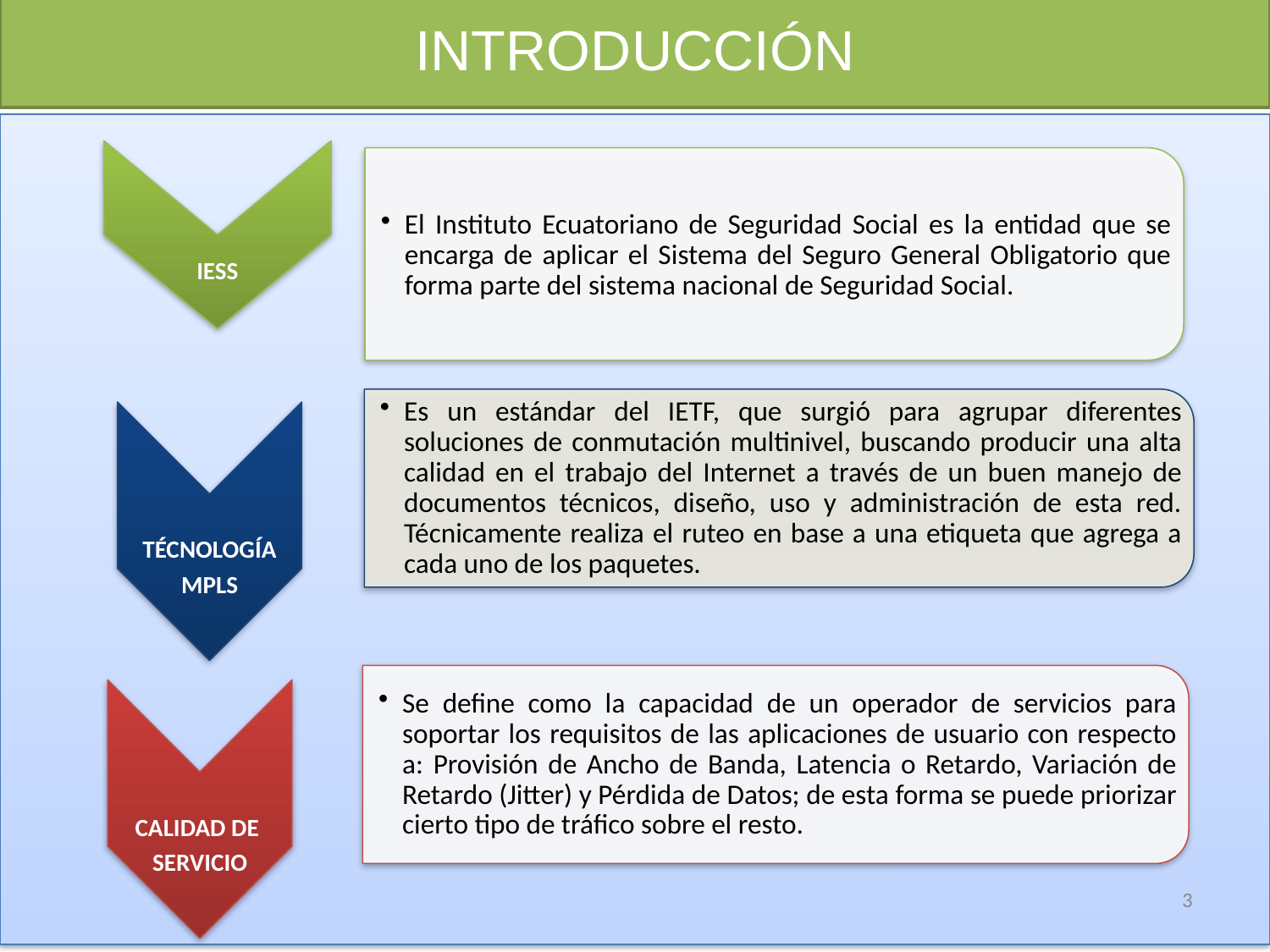

INTRODUCCIÓN

IESS

El Instituto Ecuatoriano de Seguridad Social es la entidad que se encarga de aplicar el Sistema del Seguro General Obligatorio que forma parte del sistema nacional de Seguridad Social.

TÉCNOLOGÍA
MPLS
Es un estándar del IETF, que surgió para agrupar diferentes soluciones de conmutación multinivel, buscando producir una alta calidad en el trabajo del Internet a través de un buen manejo de documentos técnicos, diseño, uso y administración de esta red. Técnicamente realiza el ruteo en base a una etiqueta que agrega a cada uno de los paquetes.

CALIDAD DE
SERVICIO
Se define como la capacidad de un operador de servicios para soportar los requisitos de las aplicaciones de usuario con respecto a: Provisión de Ancho de Banda, Latencia o Retardo, Variación de Retardo (Jitter) y Pérdida de Datos; de esta forma se puede priorizar cierto tipo de tráfico sobre el resto.
3